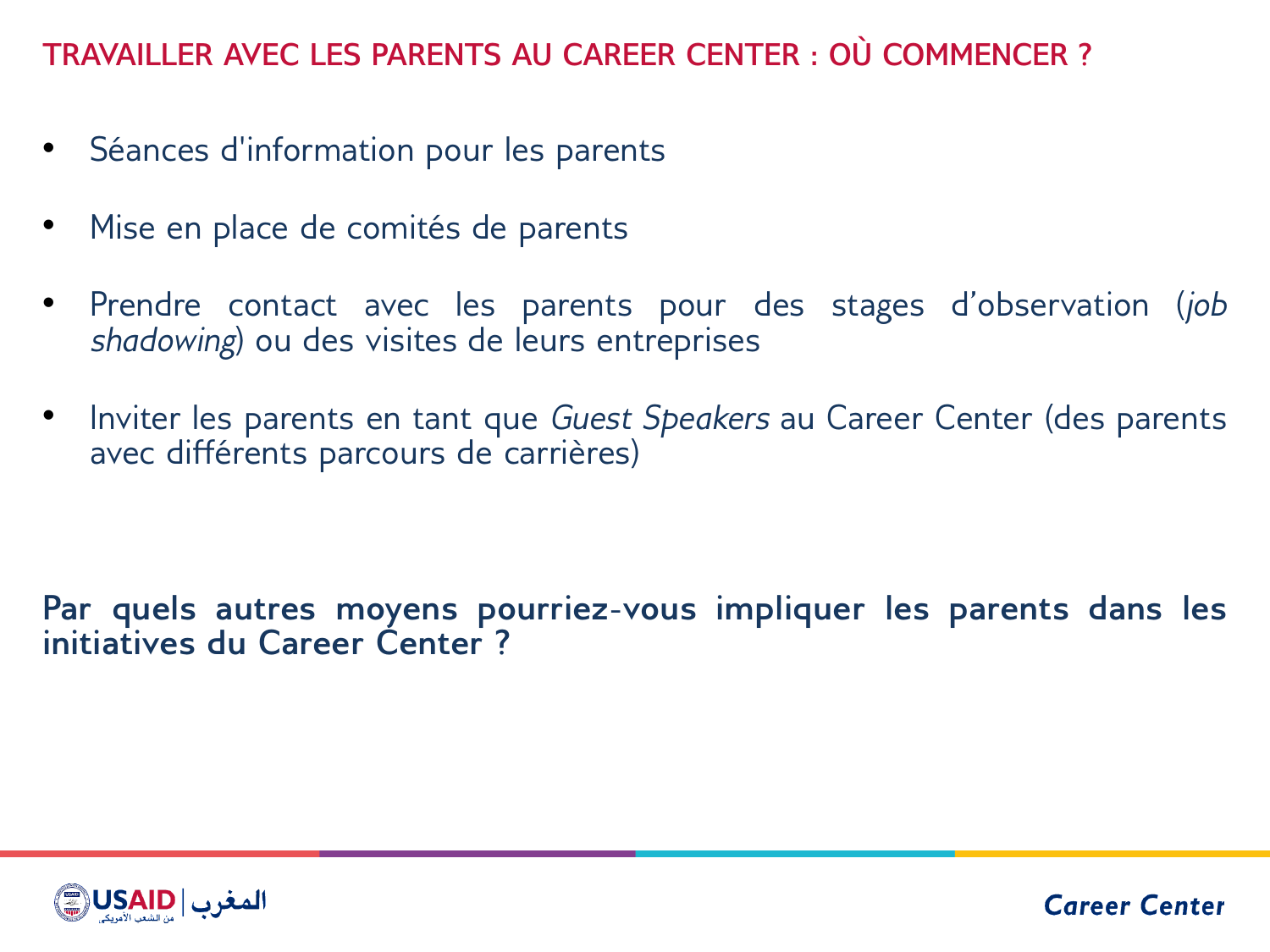

TRAVAILLER AVEC LES PARENTS AU CAREER CENTER : OÙ COMMENCER ?
Séances d'information pour les parents
Mise en place de comités de parents
Prendre contact avec les parents pour des stages d’observation (job shadowing) ou des visites de leurs entreprises
Inviter les parents en tant que Guest Speakers au Career Center (des parents avec différents parcours de carrières)

Par quels autres moyens pourriez-vous impliquer les parents dans les initiatives du Career Center ?